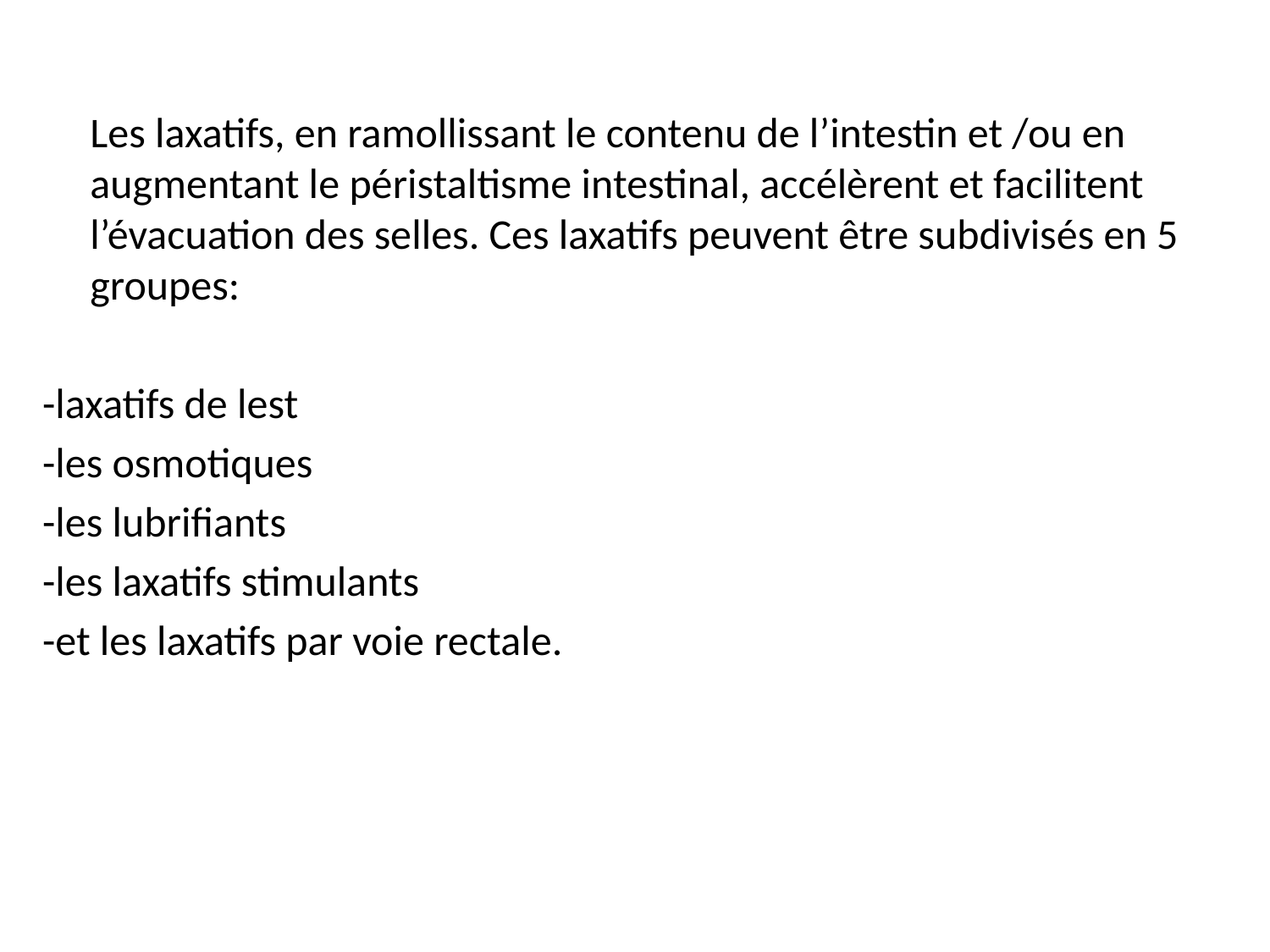

Les laxatifs, en ramollissant le contenu de l’intestin et /ou en augmentant le péristaltisme intestinal, accélèrent et facilitent l’évacuation des selles. Ces laxatifs peuvent être subdivisés en 5 groupes:

-laxatifs de lest
-les osmotiques
-les lubrifiants
-les laxatifs stimulants
-et les laxatifs par voie rectale.